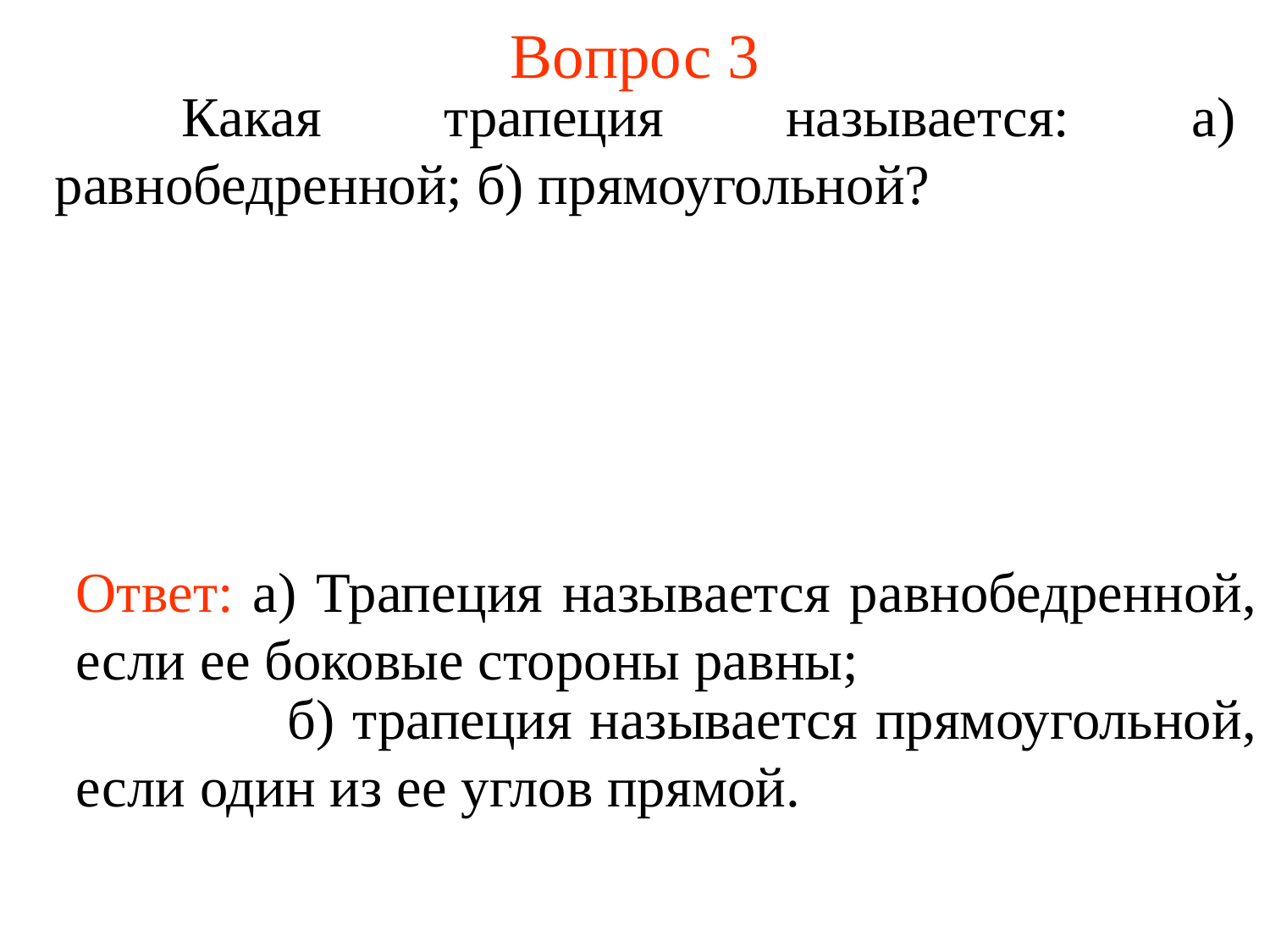

# Вопрос 3
	Какая трапеция называется: а) равнобедренной; б) прямоугольной?
Ответ: а) Трапеция называется равнобедренной, если ее боковые стороны равны;
            б) трапеция называется прямоугольной, если один из ее углов прямой.